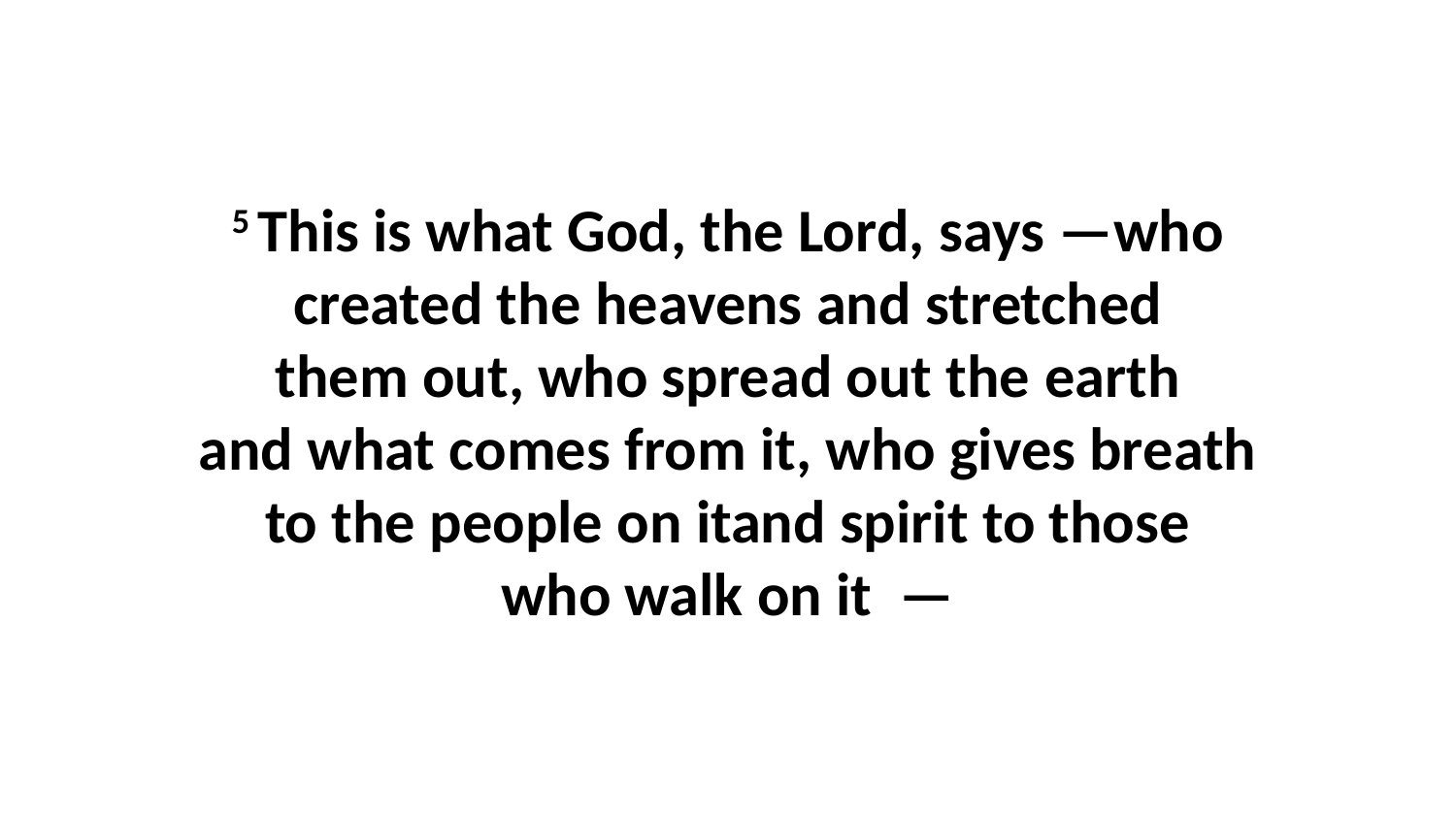

5 This is what God, the Lord, says —who created the heavens and stretched them out, who spread out the earth and what comes from it, who gives breath to the people on itand spirit to those who walk on it  —